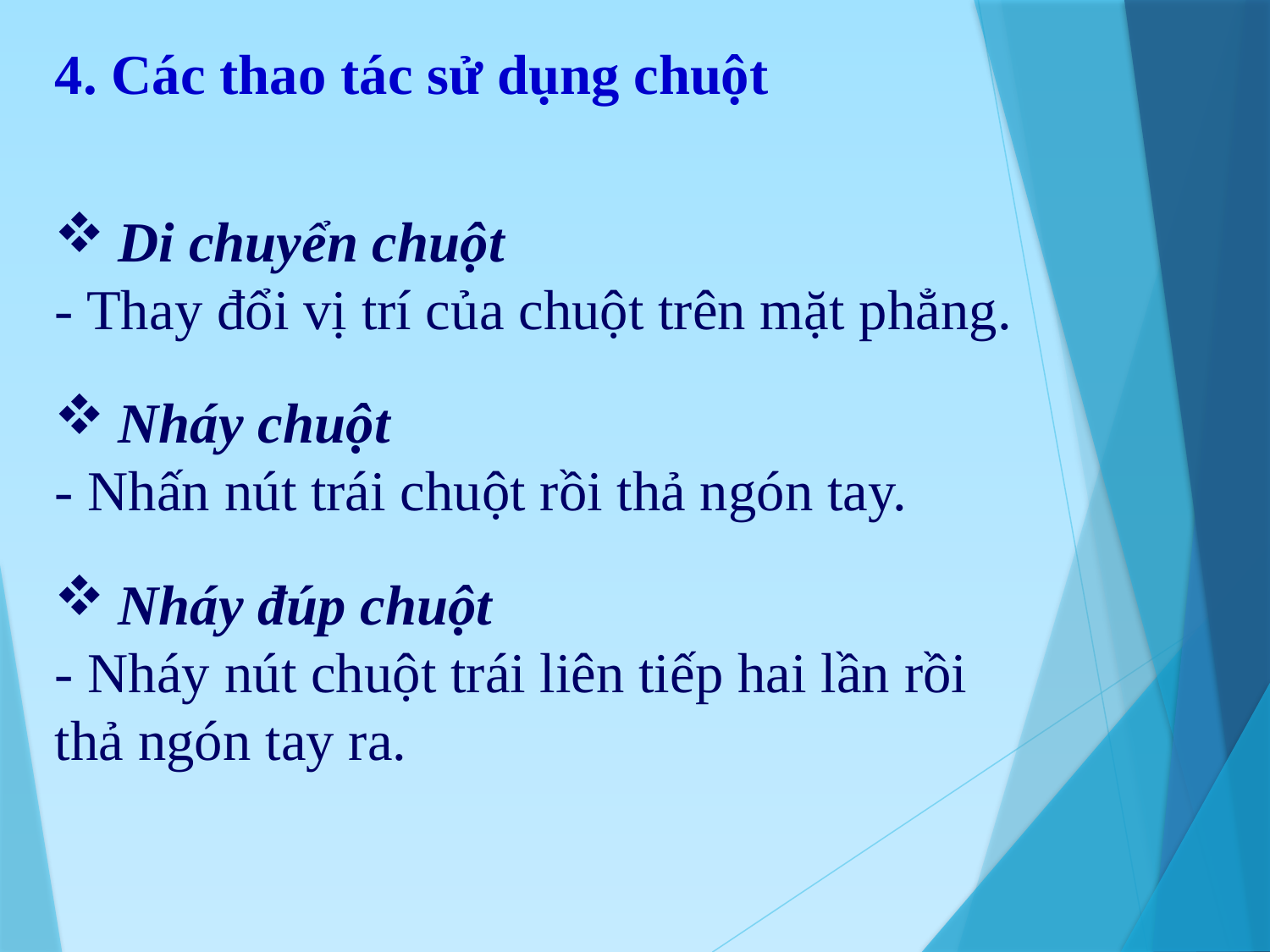

4. Các thao tác sử dụng chuột
Di chuyển chuột
- Thay đổi vị trí của chuột trên mặt phẳng.
Nháy chuột
- Nhấn nút trái chuột rồi thả ngón tay.
Nháy đúp chuột
- Nháy nút chuột trái liên tiếp hai lần rồi thả ngón tay ra.